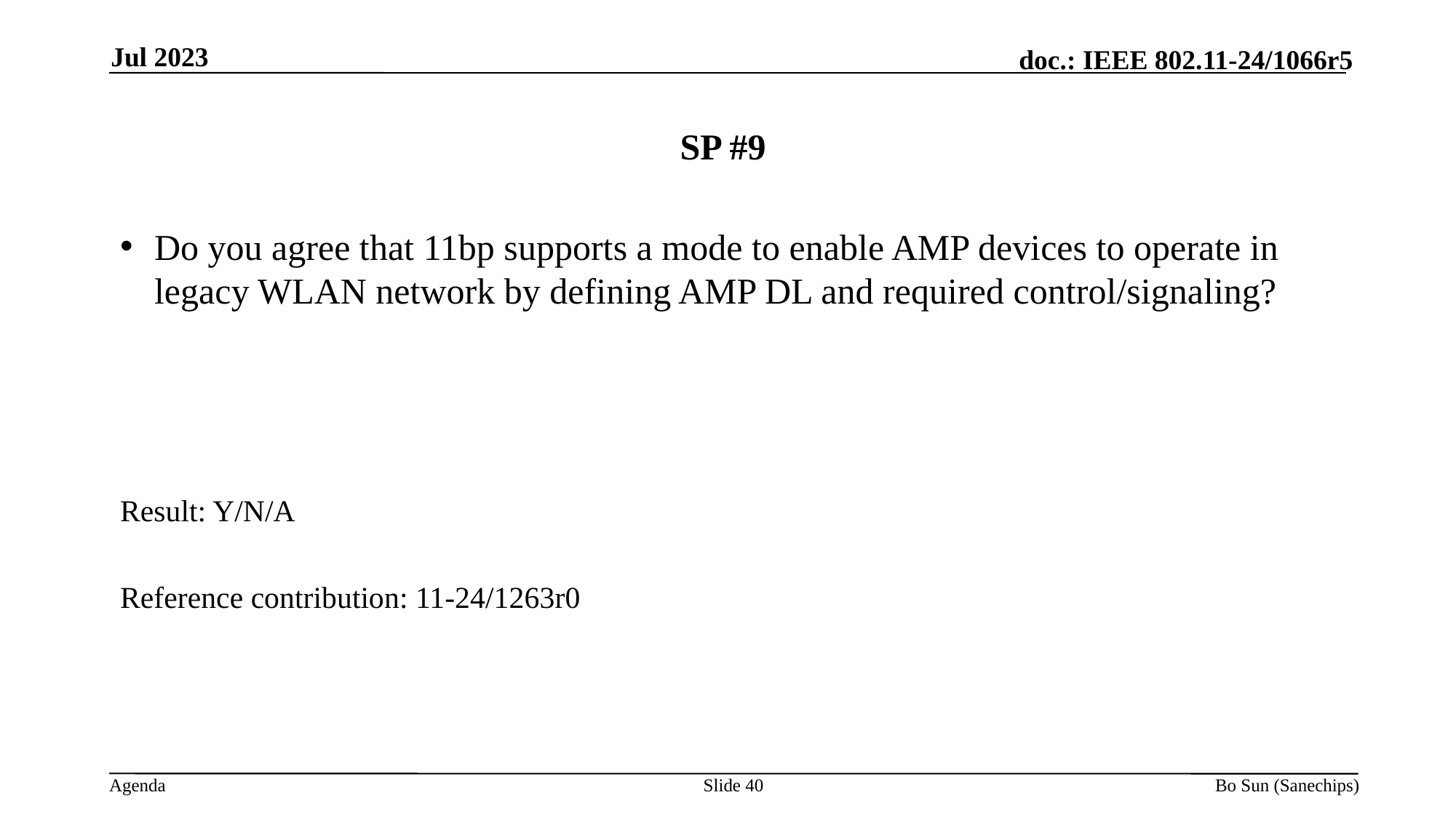

Jul 2023
# SP #9
Do you agree that 11bp supports a mode to enable AMP devices to operate in legacy WLAN network by defining AMP DL and required control/signaling?

Result: Y/N/A

Reference contribution: 11-24/1263r0
Slide 40
Bo Sun (Sanechips)